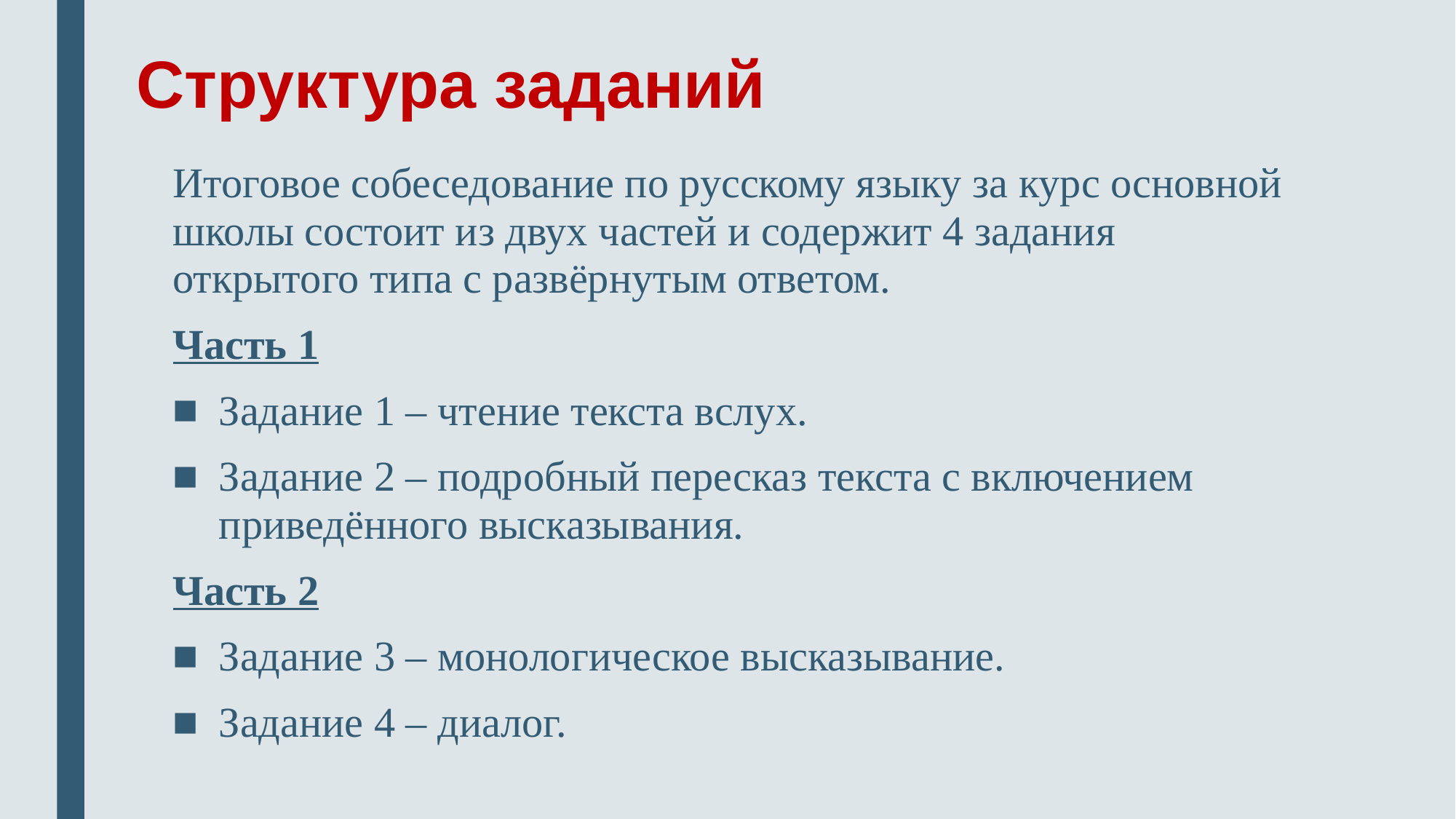

# Структура заданий
Итоговое собеседование по русскому языку за курс основной школы состоит из двух частей и содержит 4 задания открытого типа с развёрнутым ответом.
Часть 1
Задание 1 – чтение текста вслух.
Задание 2 – подробный пересказ текста с включением приведённого высказывания.
Часть 2
Задание 3 – монологическое высказывание.
Задание 4 – диалог.